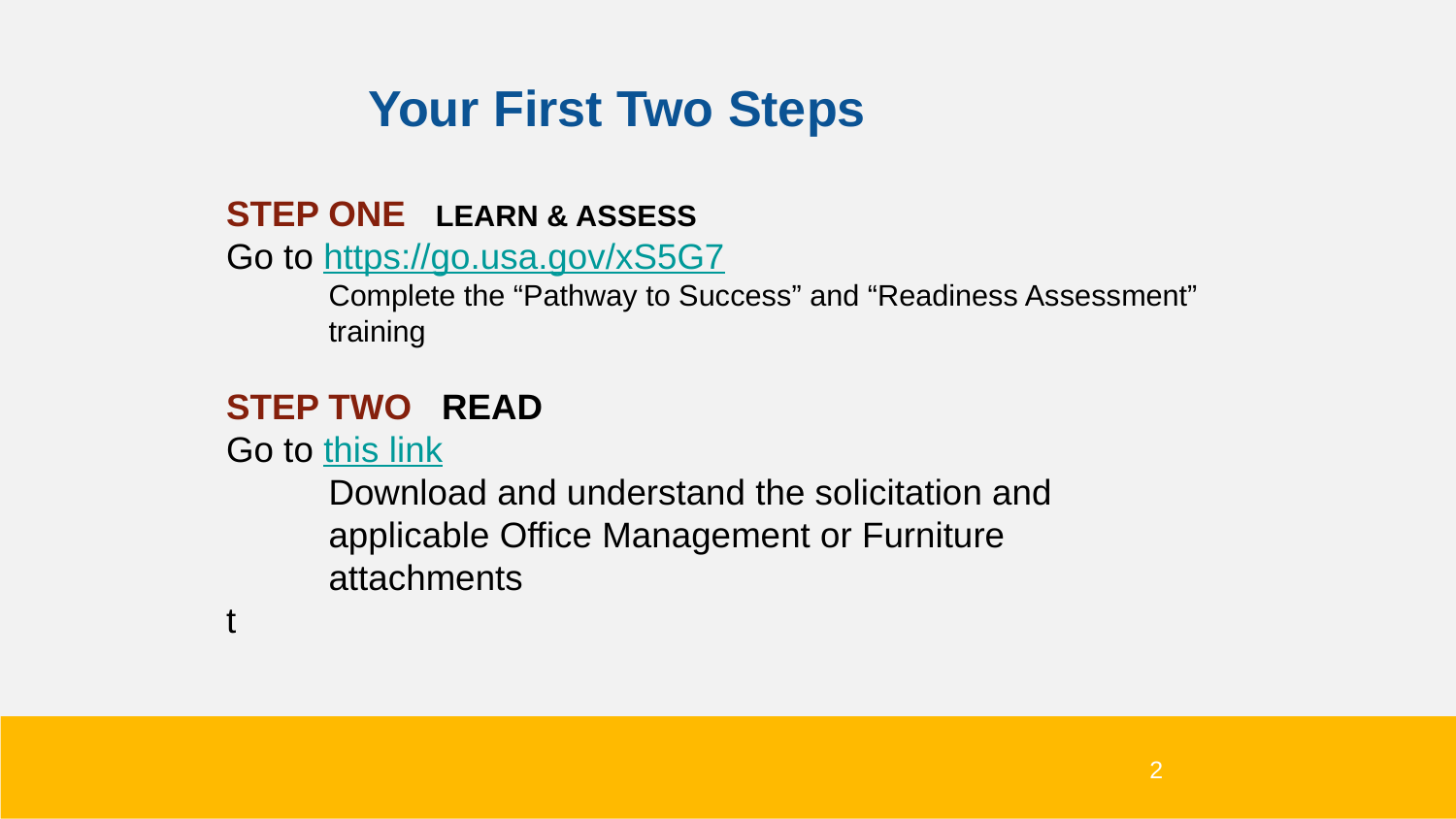

Your First Two Steps
STEP ONE   LEARN & ASSESS
Go to https://go.usa.gov/xS5G7
Complete the “Pathway to Success” and “Readiness Assessment” training

STEP TWO   READ
Go to this link
Download and understand the solicitation and applicable Office Management or Furniture attachments
t
2